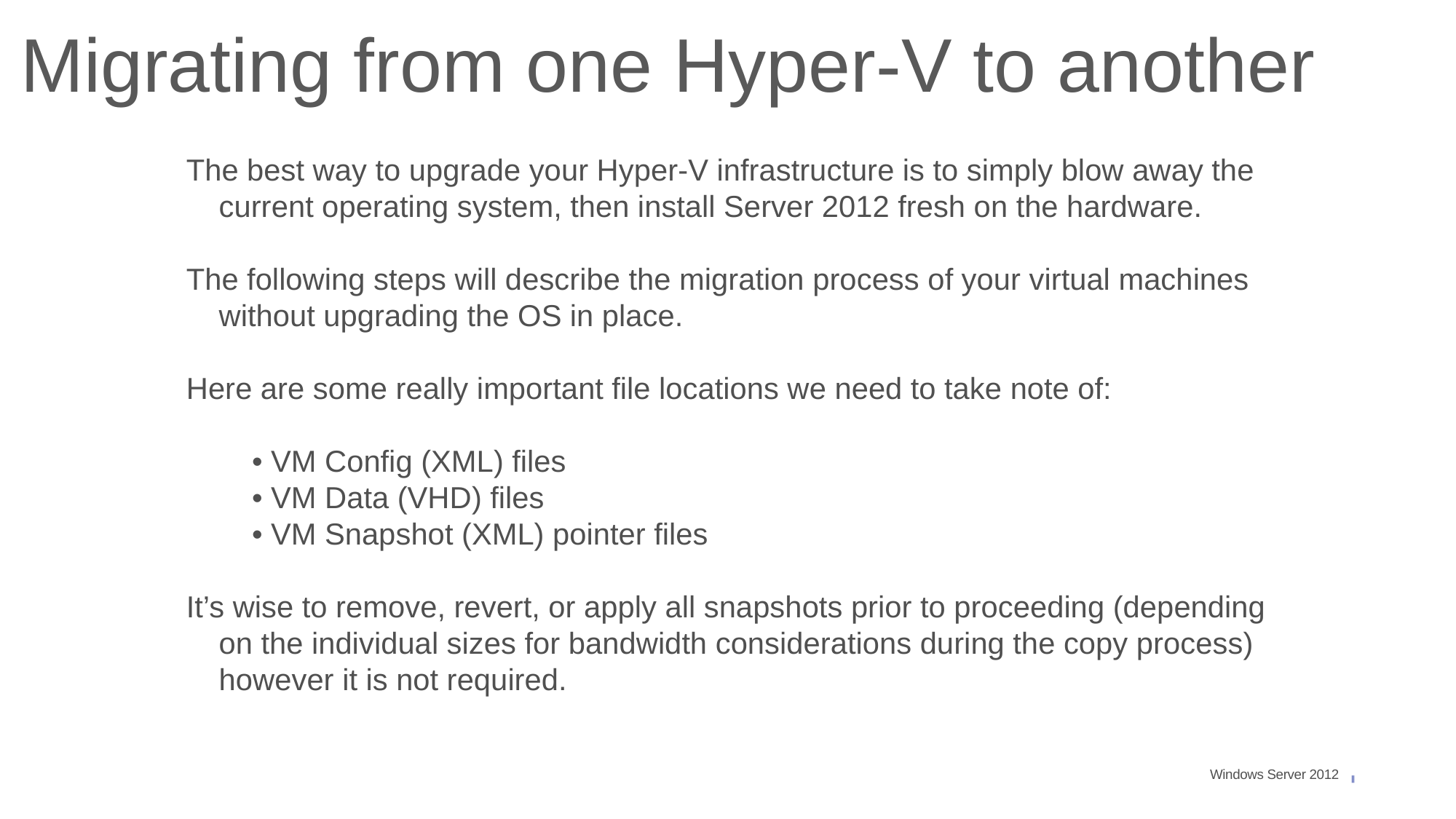

Migrating from one Hyper-V to another
The best way to upgrade your Hyper-V infrastructure is to simply blow away the current operating system, then install Server 2012 fresh on the hardware.

The following steps will describe the migration process of your virtual machines without upgrading the OS in place.

Here are some really important file locations we need to take note of:

• VM Config (XML) files
• VM Data (VHD) files
• VM Snapshot (XML) pointer files

It’s wise to remove, revert, or apply all snapshots prior to proceeding (depending on the individual sizes for bandwidth considerations during the copy process) however it is not required.